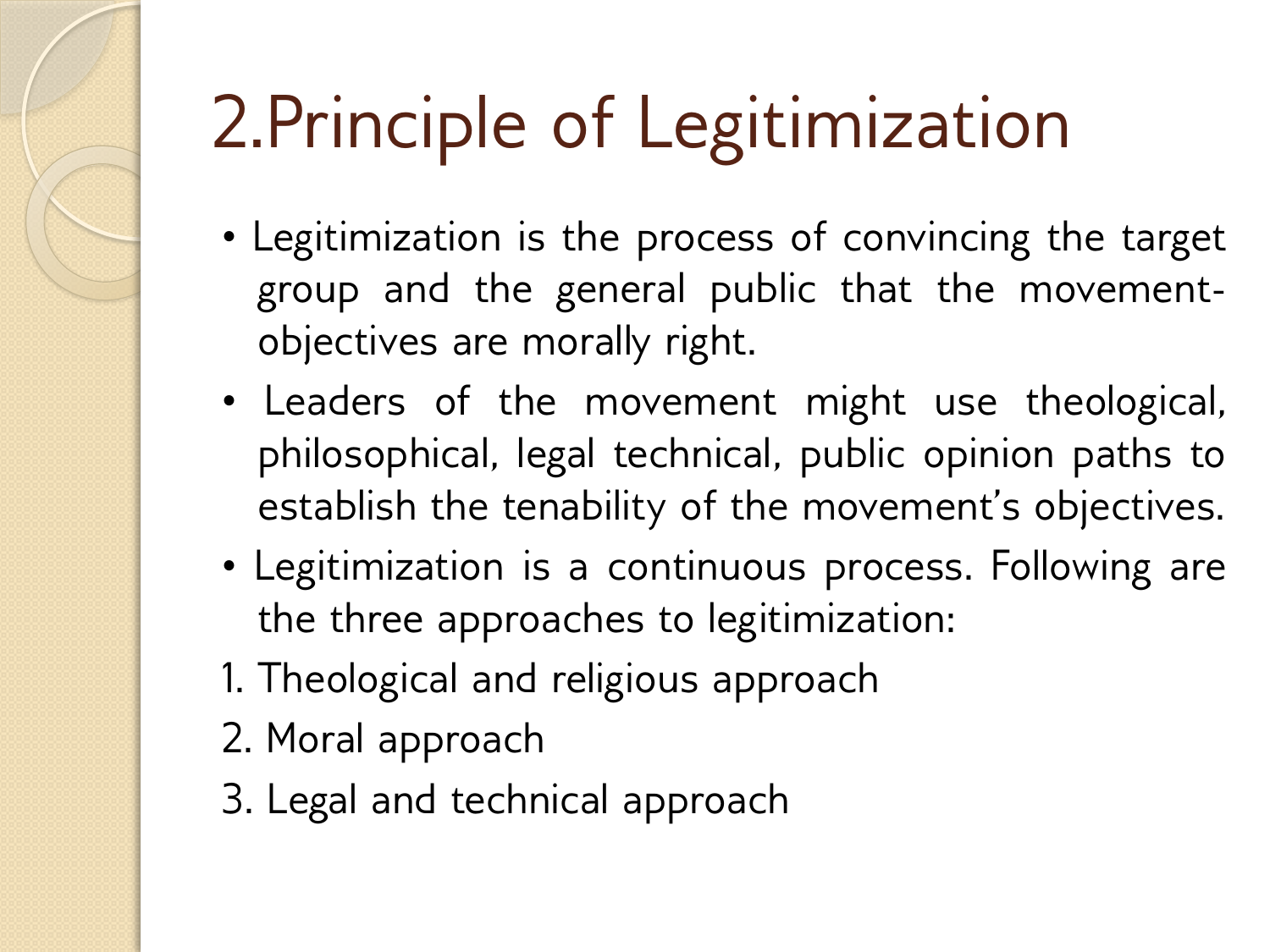

# 2.Principle of Legitimization
• Legitimization is the process of convincing the target group and the general public that the movement- objectives are morally right.
• Leaders of the movement might use theological, philosophical, legal technical, public opinion paths to establish the tenability of the movement’s objectives.
• Legitimization is a continuous process. Following are the three approaches to legitimization:
1. Theological and religious approach
2. Moral approach
3. Legal and technical approach